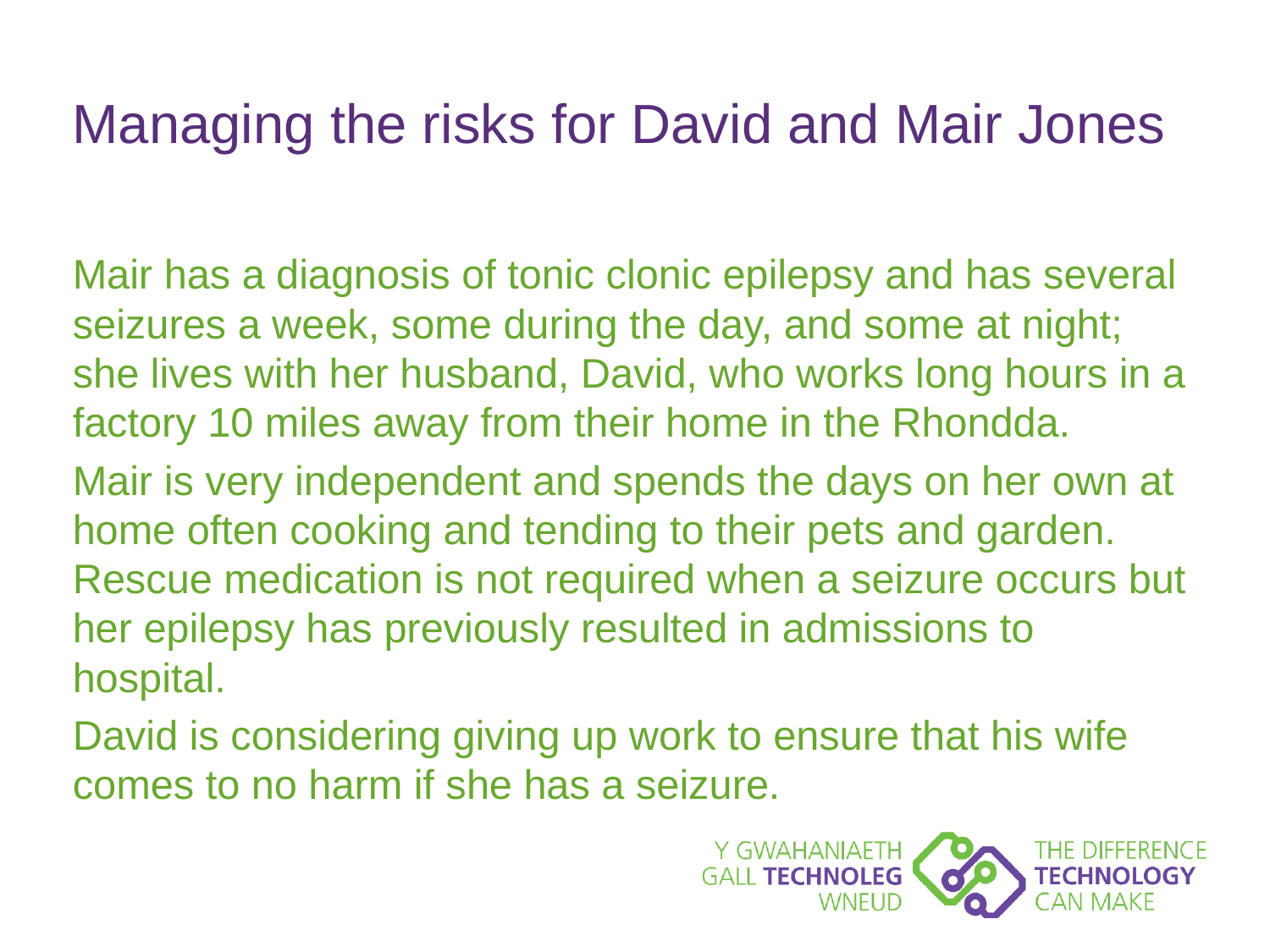

# Managing the risks for David and Mair Jones
Mair has a diagnosis of tonic clonic epilepsy and has several seizures a week, some during the day, and some at night; she lives with her husband, David, who works long hours in a factory 10 miles away from their home in the Rhondda.
Mair is very independent and spends the days on her own at home often cooking and tending to their pets and garden. Rescue medication is not required when a seizure occurs but her epilepsy has previously resulted in admissions to hospital.
David is considering giving up work to ensure that his wife comes to no harm if she has a seizure.